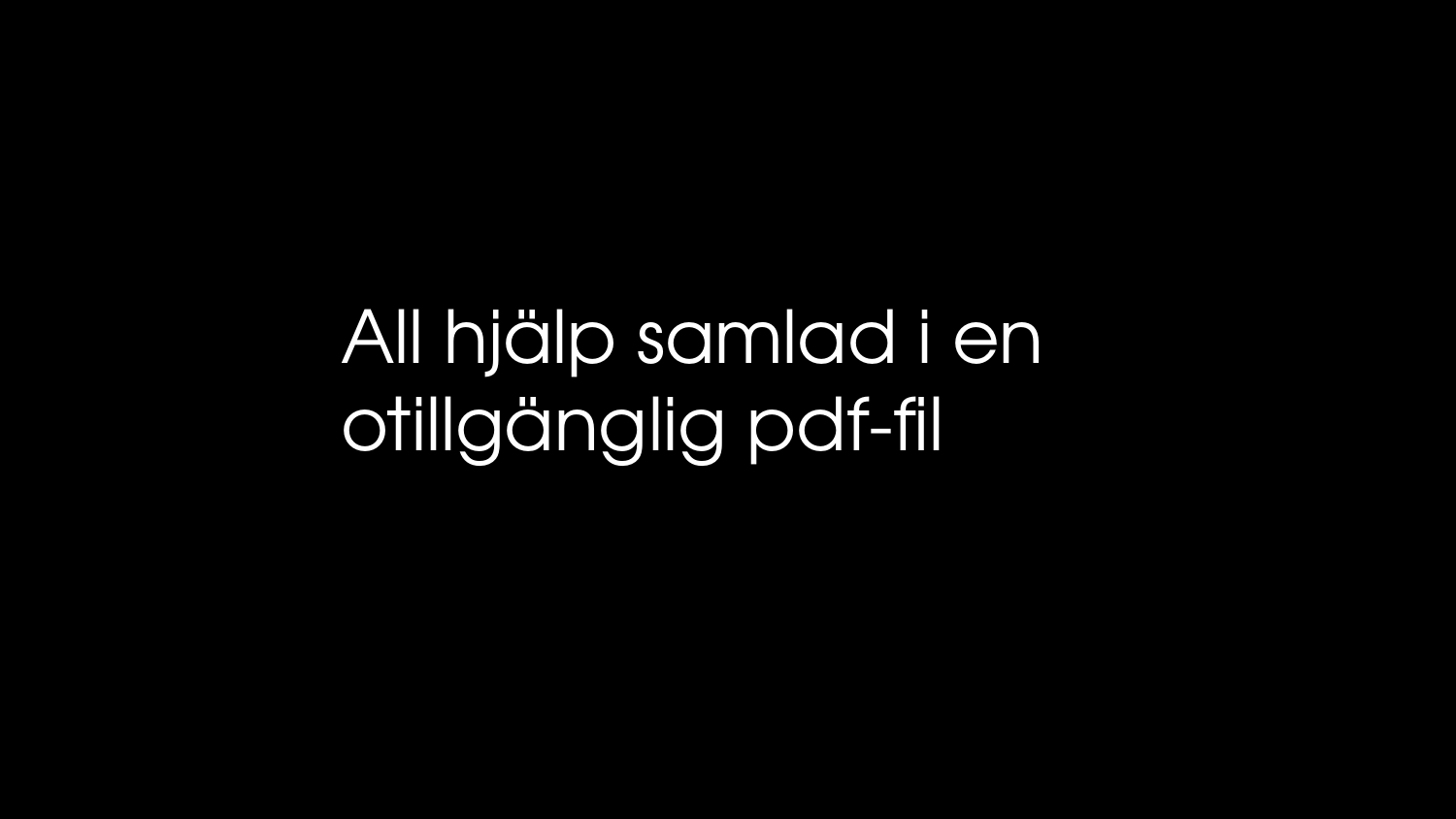

All hjälp samlad i en otillgänglig pdf-fil